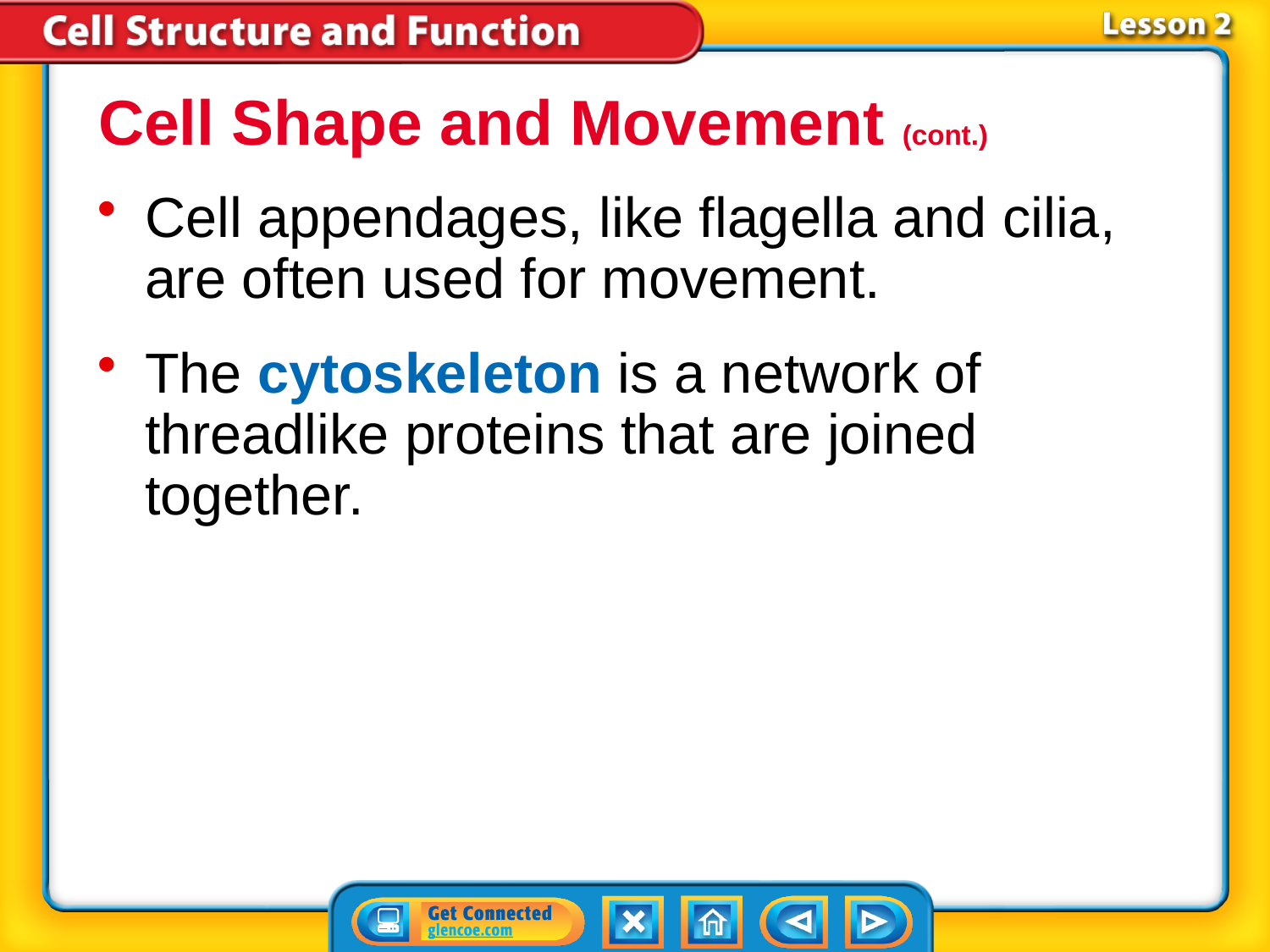

Cell Shape and Movement (cont.)
Cell appendages, like flagella and cilia, are often used for movement.
The cytoskeleton is a network of threadlike proteins that are joined together.
# Lesson 2